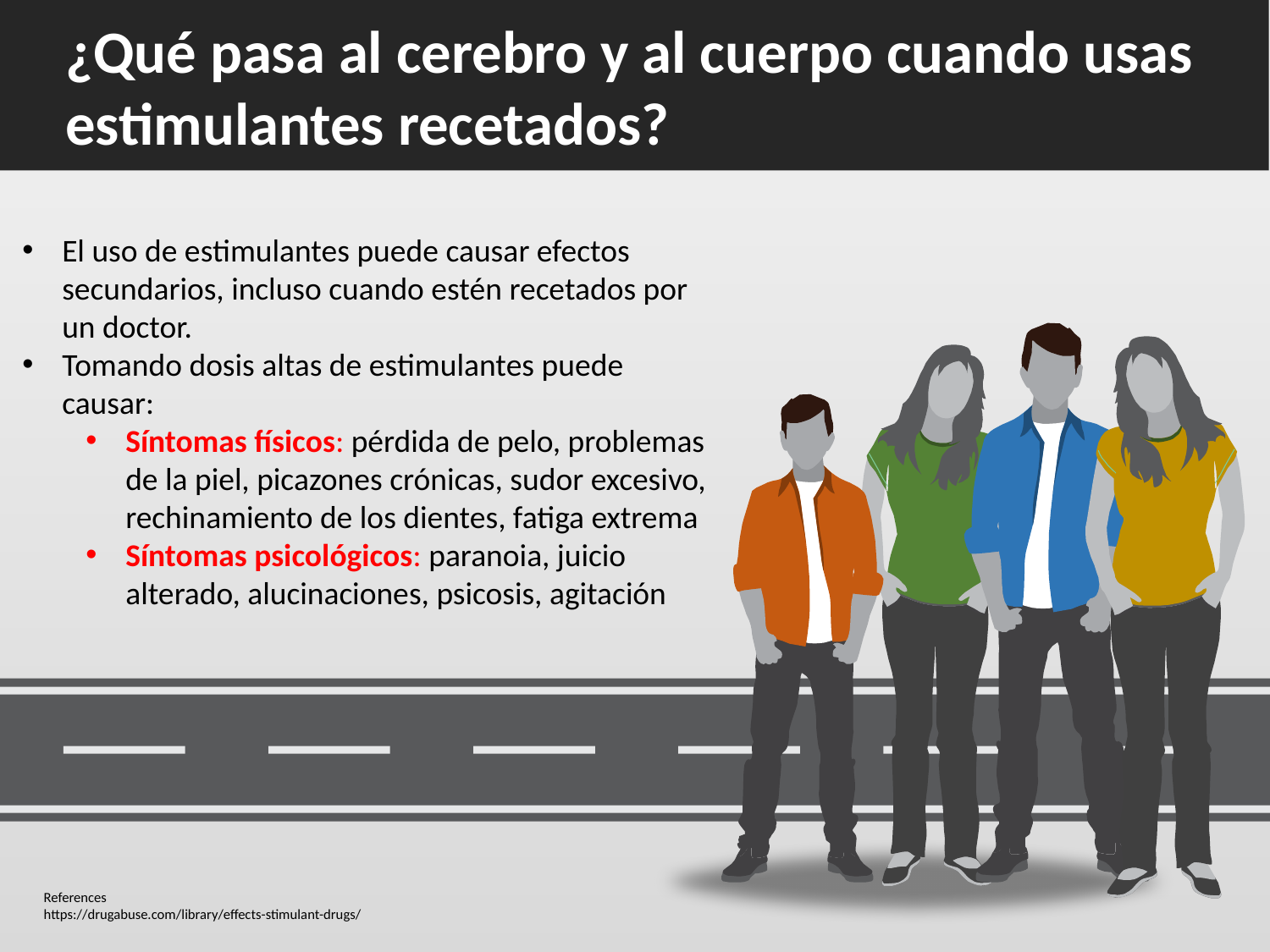

¿Qué pasa al cerebro y al cuerpo cuando usas estimulantes recetados?
El uso de estimulantes puede causar efectos secundarios, incluso cuando estén recetados por un doctor.
Tomando dosis altas de estimulantes puede causar:
Síntomas físicos: pérdida de pelo, problemas de la piel, picazones crónicas, sudor excesivo, rechinamiento de los dientes, fatiga extrema
Síntomas psicológicos: paranoia, juicio alterado, alucinaciones, psicosis, agitación

References
https://drugabuse.com/library/effects-stimulant-drugs/